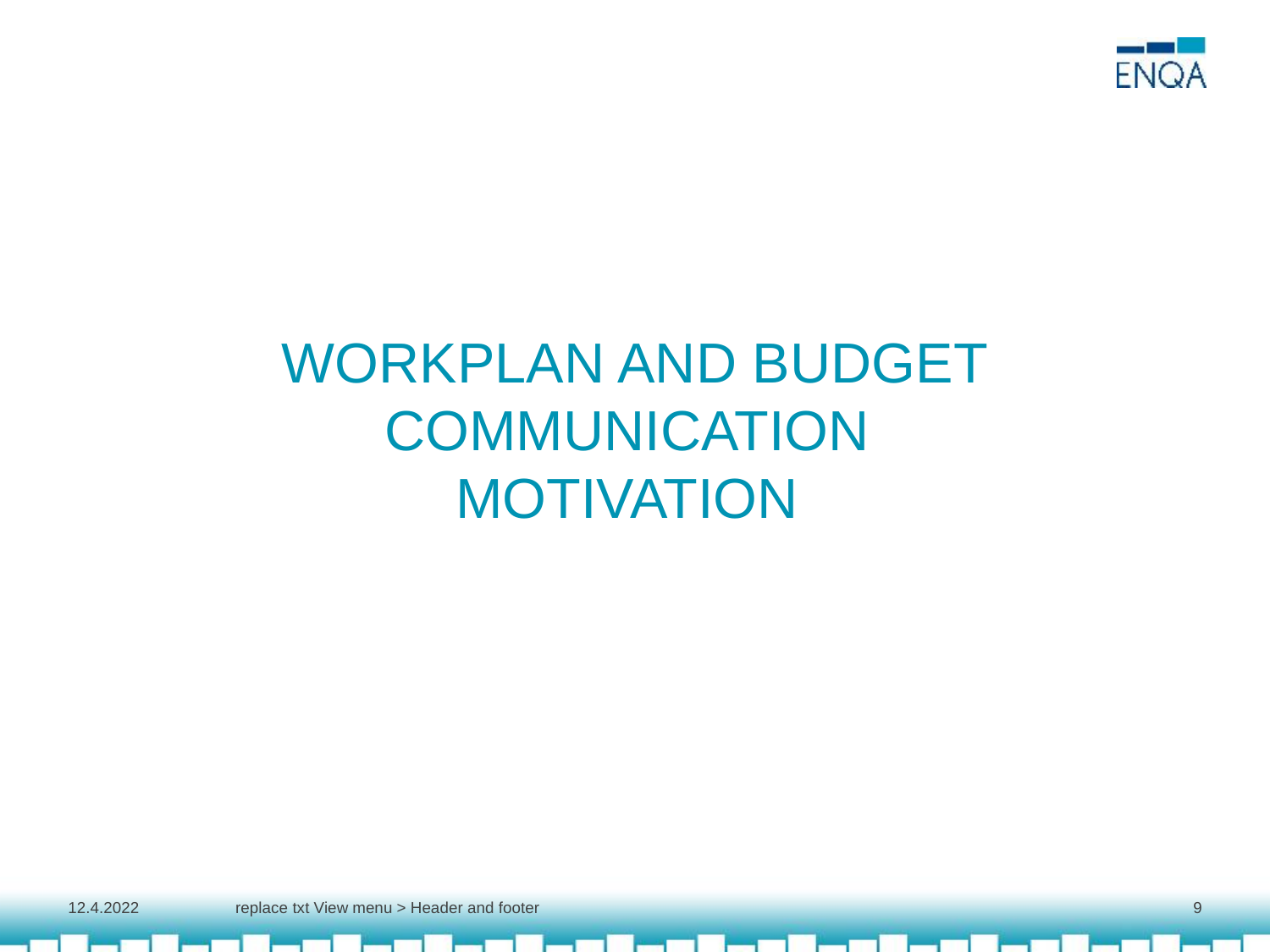

WORKPLAN AND BUDGET
COMMUNICATION
MOTIVATION

12.4.2022
replace txt View menu > Header and footer
9